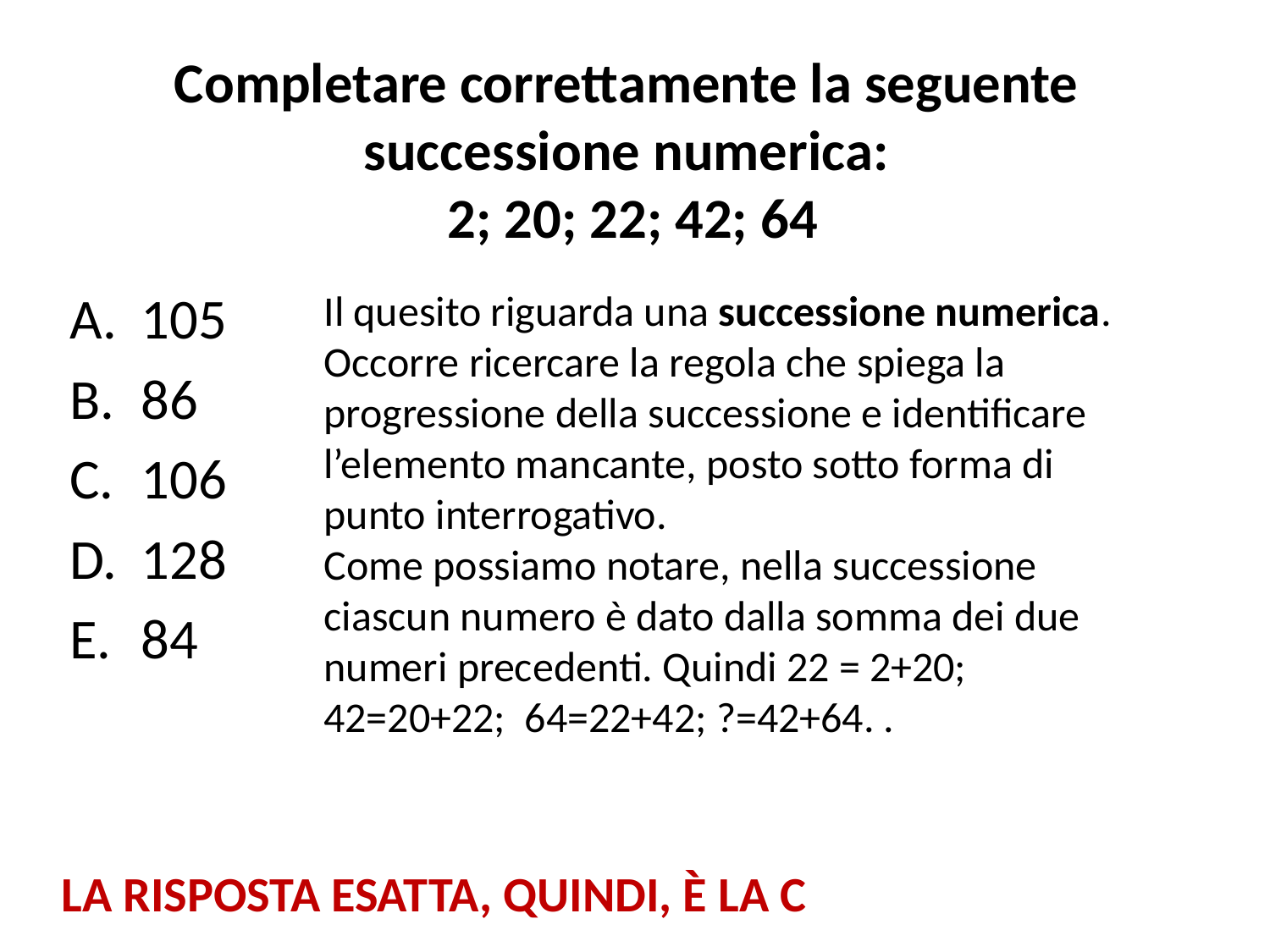

# Completare correttamente la seguente successione numerica:
 2; 20; 22; 42; 64
105
86
106
128
84
Il quesito riguarda una successione numerica. Occorre ricercare la regola che spiega la progressione della successione e identificare l’elemento mancante, posto sotto forma di punto interrogativo.
Come possiamo notare, nella successione ciascun numero è dato dalla somma dei due numeri precedenti. Quindi 22 = 2+20;  42=20+22;  64=22+42; ?=42+64. .
LA RISPOSTA ESATTA, QUINDI, È LA C